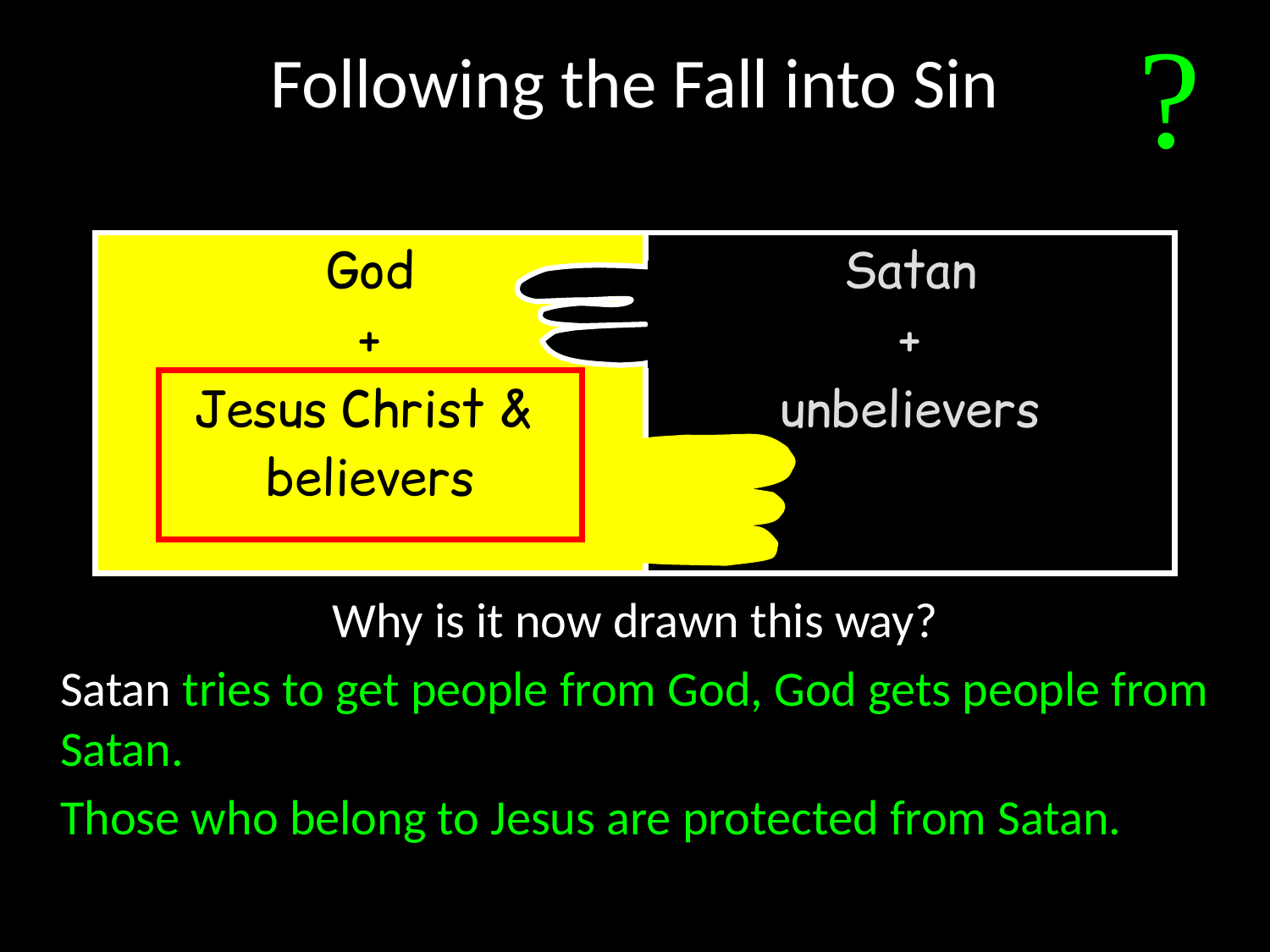

# Following the Fall into Sin
?
God
+
Jesus Christ &
believers
Satan
+
unbelievers

Why is it now drawn this way?
	Satan tries to get people from God, God gets people from Satan.
	Those who belong to Jesus are protected from Satan.